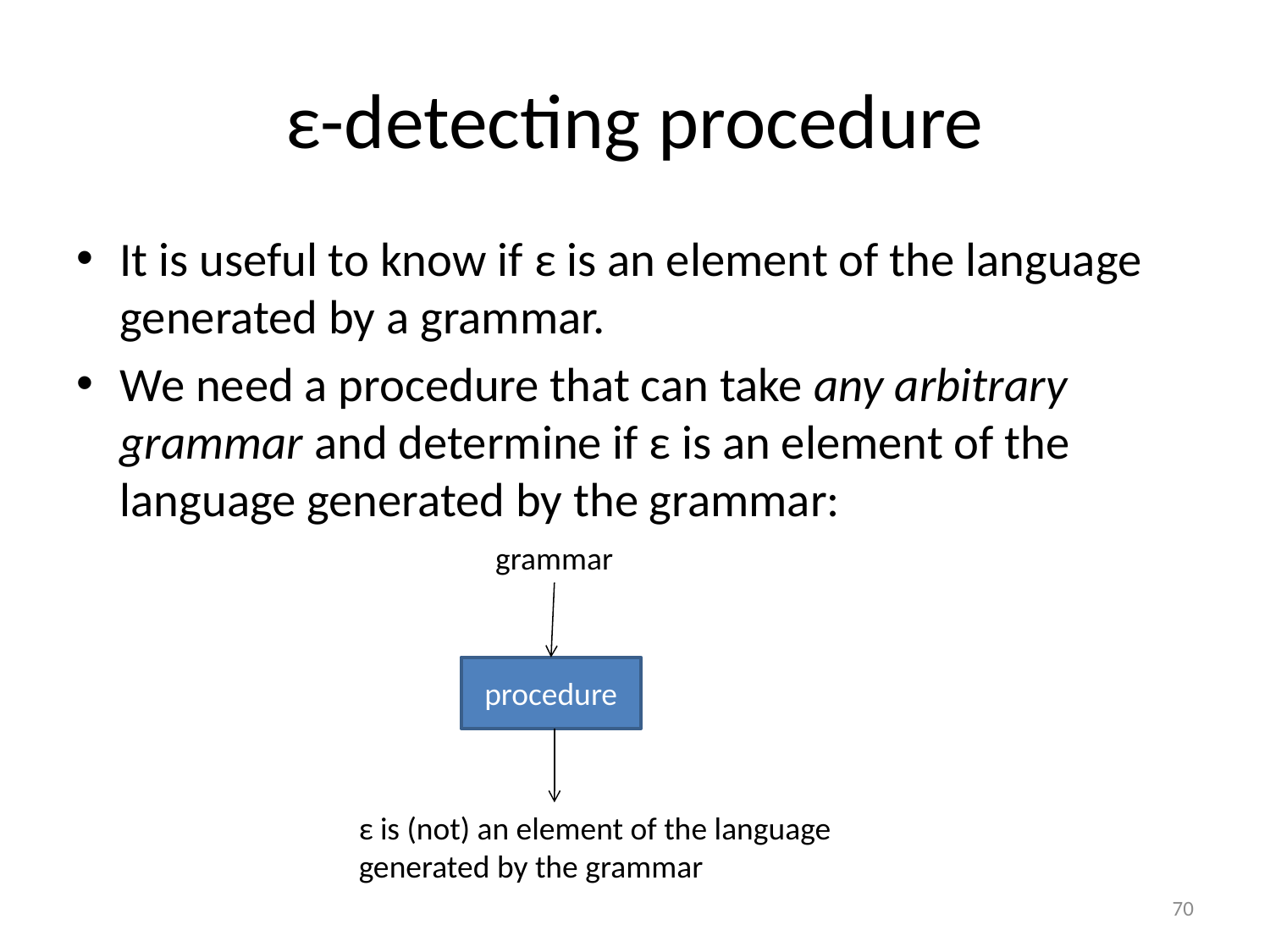

# ε-detecting procedure
It is useful to know if ε is an element of the language generated by a grammar.
We need a procedure that can take any arbitrary grammar and determine if ε is an element of the language generated by the grammar:
grammar
procedure
ε is (not) an element of the language generated by the grammar
70